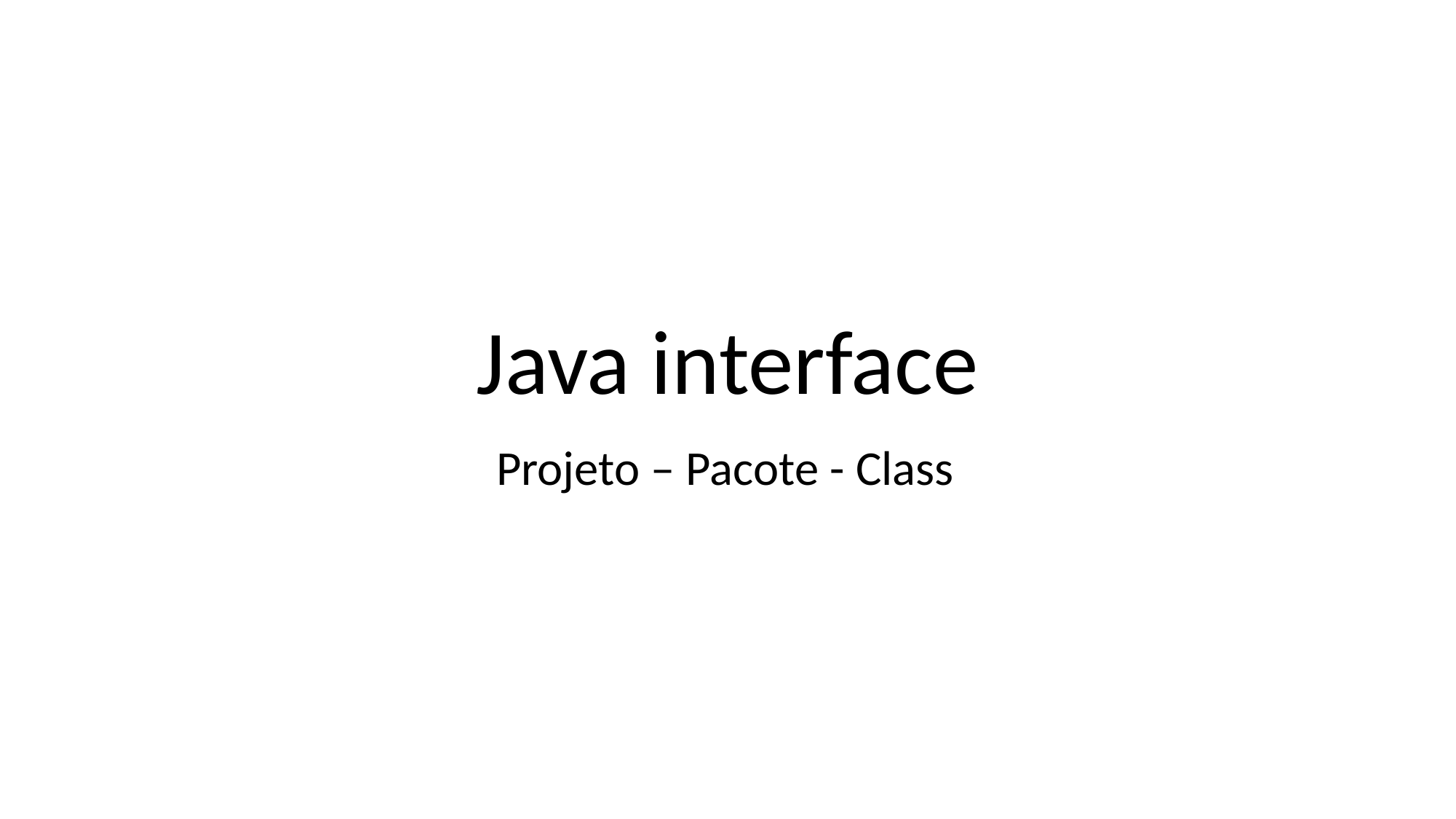

# Java interface
Projeto – Pacote - Class